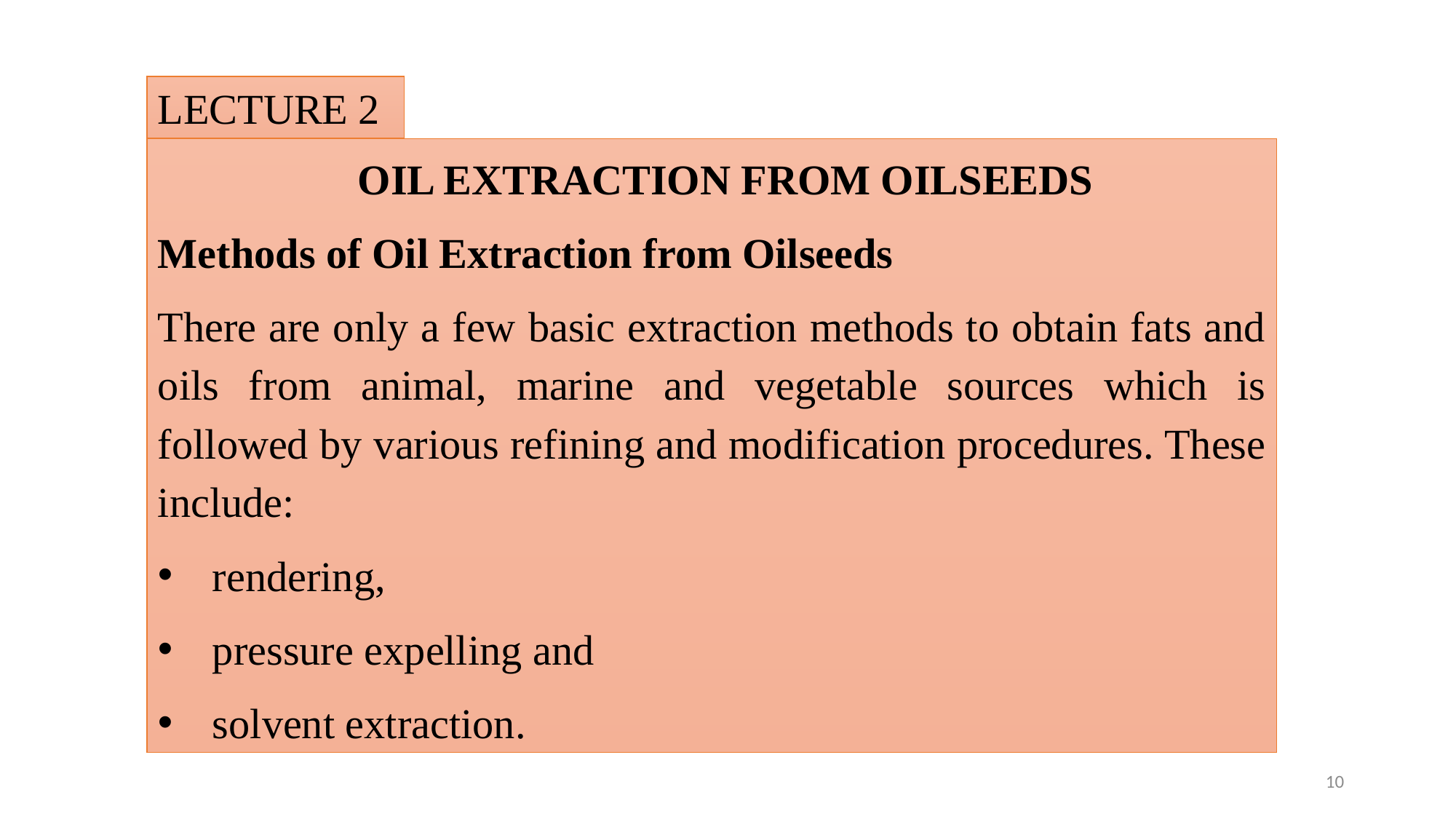

LECTURE 2
OIL EXTRACTION FROM OILSEEDS
Methods of Oil Extraction from Oilseeds
There are only a few basic extraction methods to obtain fats and oils from animal, marine and vegetable sources which is followed by various refining and modification procedures. These include:
rendering,
pressure expelling and
solvent extraction.
10